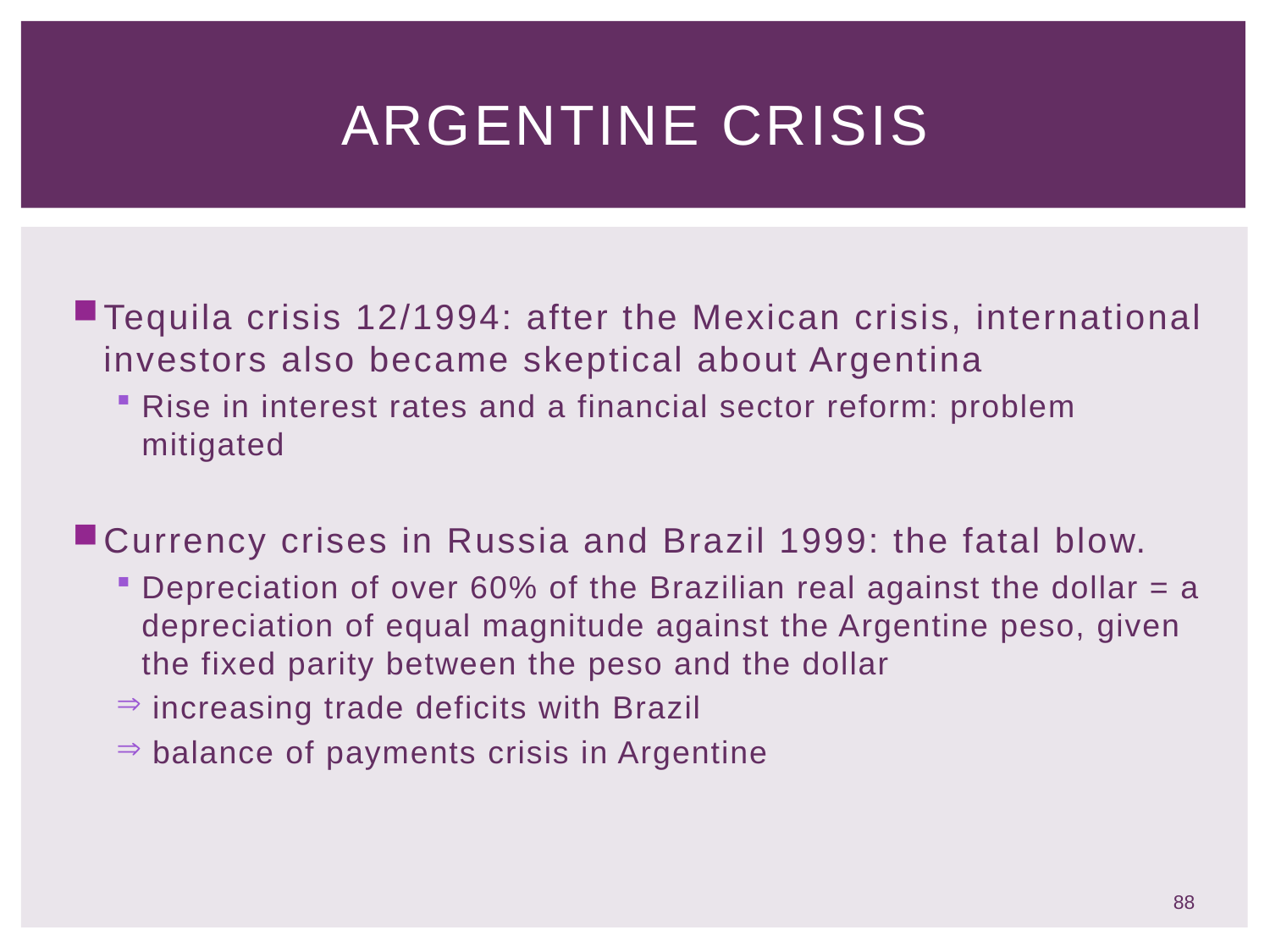

# Argentine Crisis

Tequila crisis 12/1994: after the Mexican crisis, international investors also became skeptical about Argentina
Rise in interest rates and a financial sector reform: problem mitigated

Currency crises in Russia and Brazil 1999: the fatal blow.
Depreciation of over 60% of the Brazilian real against the dollar = a depreciation of equal magnitude against the Argentine peso, given the fixed parity between the peso and the dollar
 increasing trade deficits with Brazil
 balance of payments crisis in Argentine

88